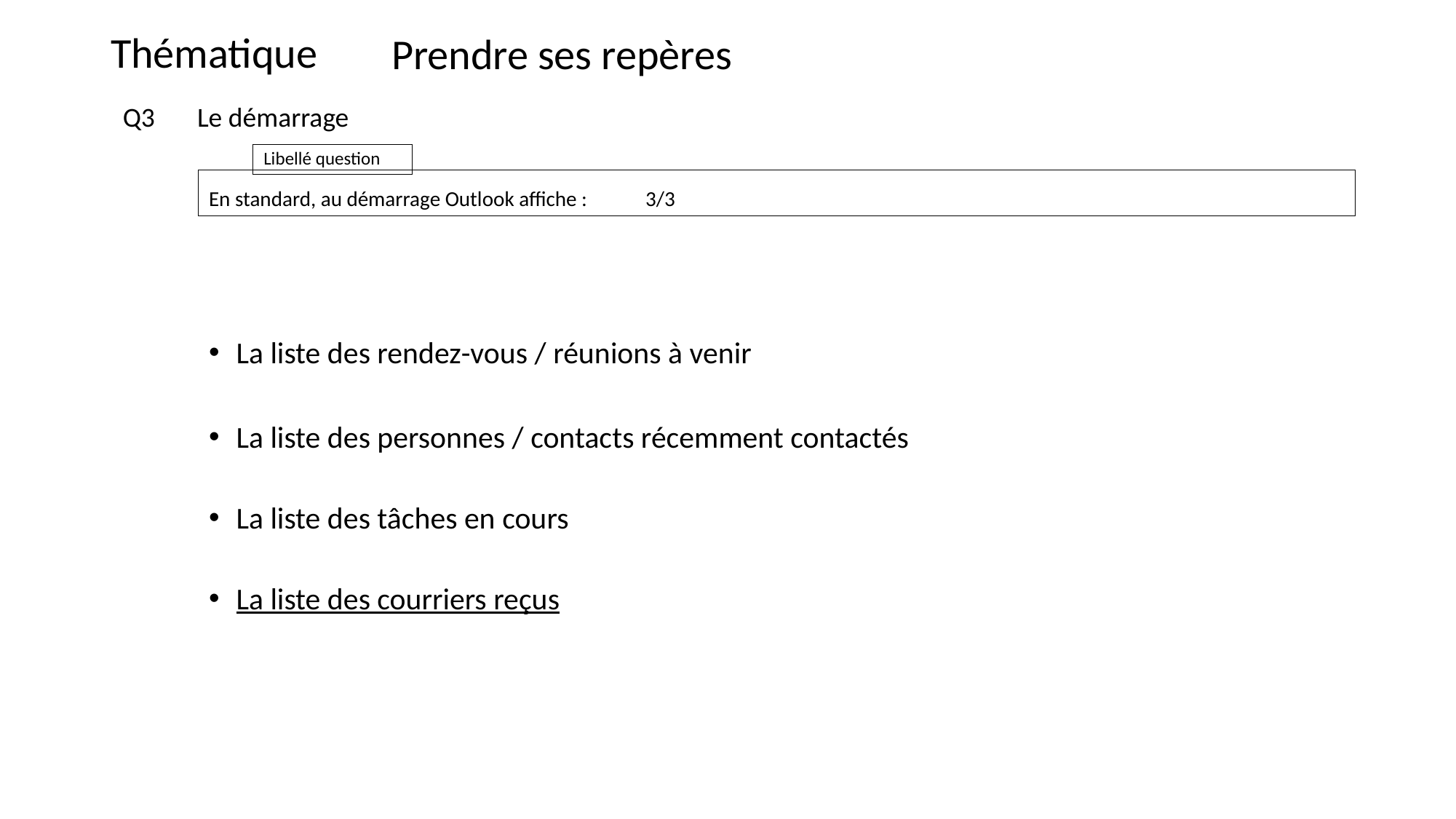

# Prendre ses repères
Le démarrage
Q3
En standard, au démarrage Outlook affiche :	3/3
La liste des rendez-vous / réunions à venir
La liste des personnes / contacts récemment contactés
La liste des tâches en cours
La liste des courriers reçus